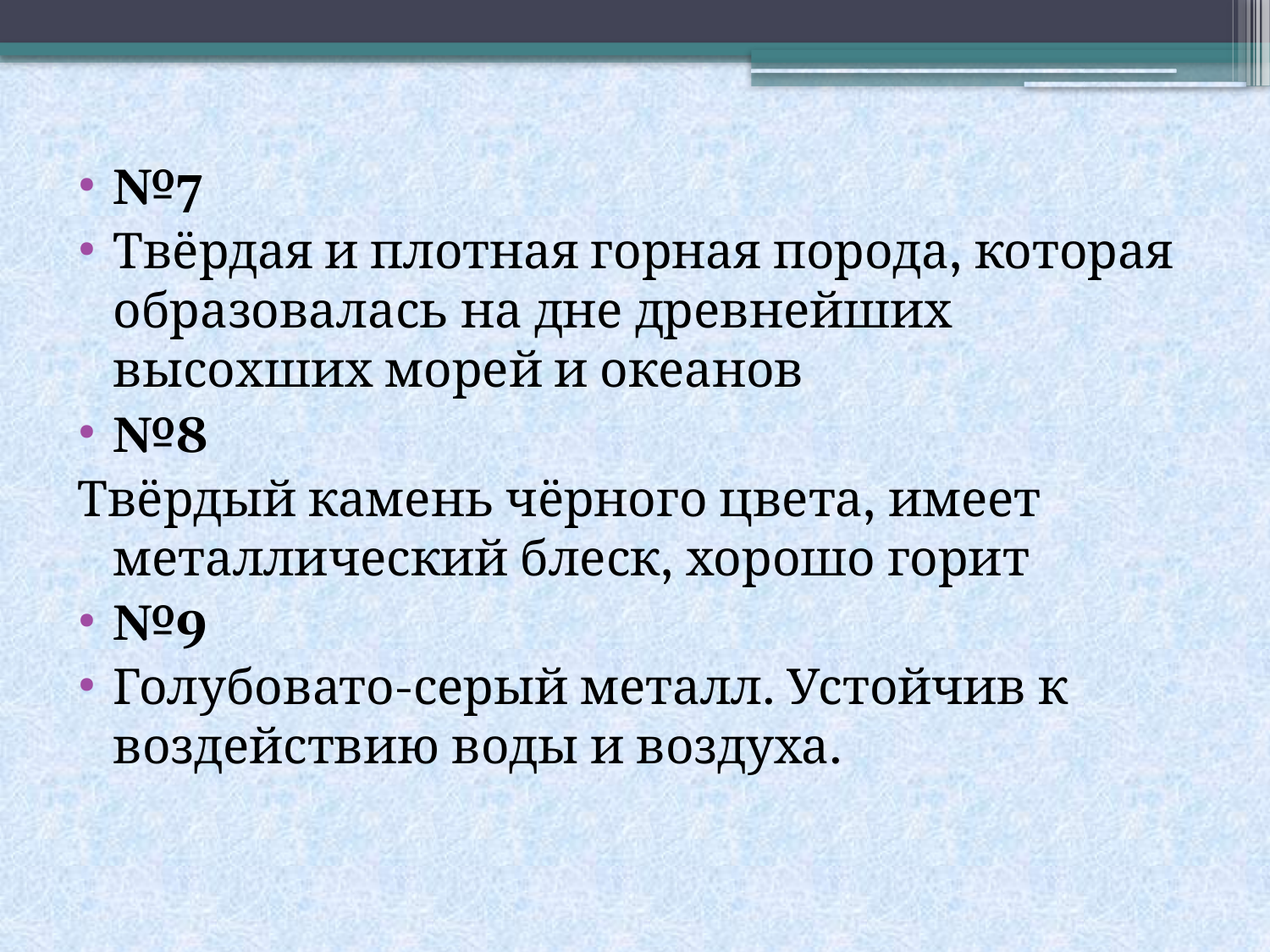

№7
Твёрдая и плотная горная порода, которая образовалась на дне древнейших высохших морей и океанов
№8
Твёрдый камень чёрного цвета, имеет металлический блеск, хорошо горит
№9
Голубовато-серый металл. Устойчив к воздействию воды и воздуха.